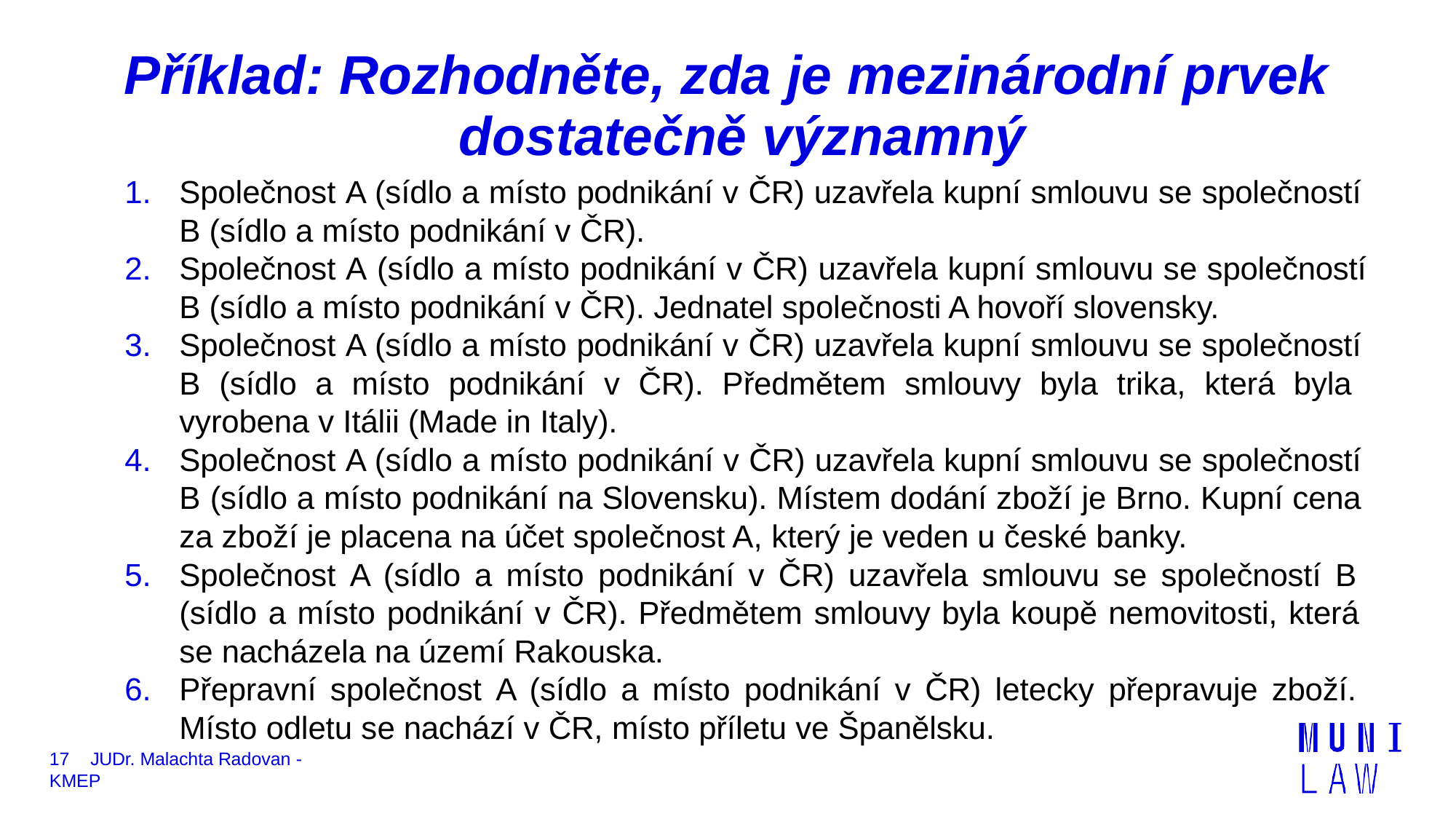

# Příklad: Rozhodněte, zda je mezinárodní prvek  dostatečně významný
Společnost A (sídlo a místo podnikání v ČR) uzavřela kupní smlouvu se společností  B (sídlo a místo podnikání v ČR).
Společnost A (sídlo a místo podnikání v ČR) uzavřela kupní smlouvu se společností
B (sídlo a místo podnikání v ČR). Jednatel společnosti A hovoří slovensky.
Společnost A (sídlo a místo podnikání v ČR) uzavřela kupní smlouvu se společností  B (sídlo a místo podnikání v ČR). Předmětem smlouvy byla trika, která byla  vyrobena v Itálii (Made in Italy).
Společnost A (sídlo a místo podnikání v ČR) uzavřela kupní smlouvu se společností  B (sídlo a místo podnikání na Slovensku). Místem dodání zboží je Brno. Kupní cena  za zboží je placena na účet společnost A, který je veden u české banky.
Společnost A (sídlo a místo podnikání v ČR) uzavřela smlouvu se společností B  (sídlo a místo podnikání v ČR). Předmětem smlouvy byla koupě nemovitosti, která  se nacházela na území Rakouska.
Přepravní společnost A (sídlo a místo podnikání v ČR) letecky přepravuje zboží.  Místo odletu se nachází v ČR, místo příletu ve Španělsku.
17	JUDr. Malachta Radovan - KMEP